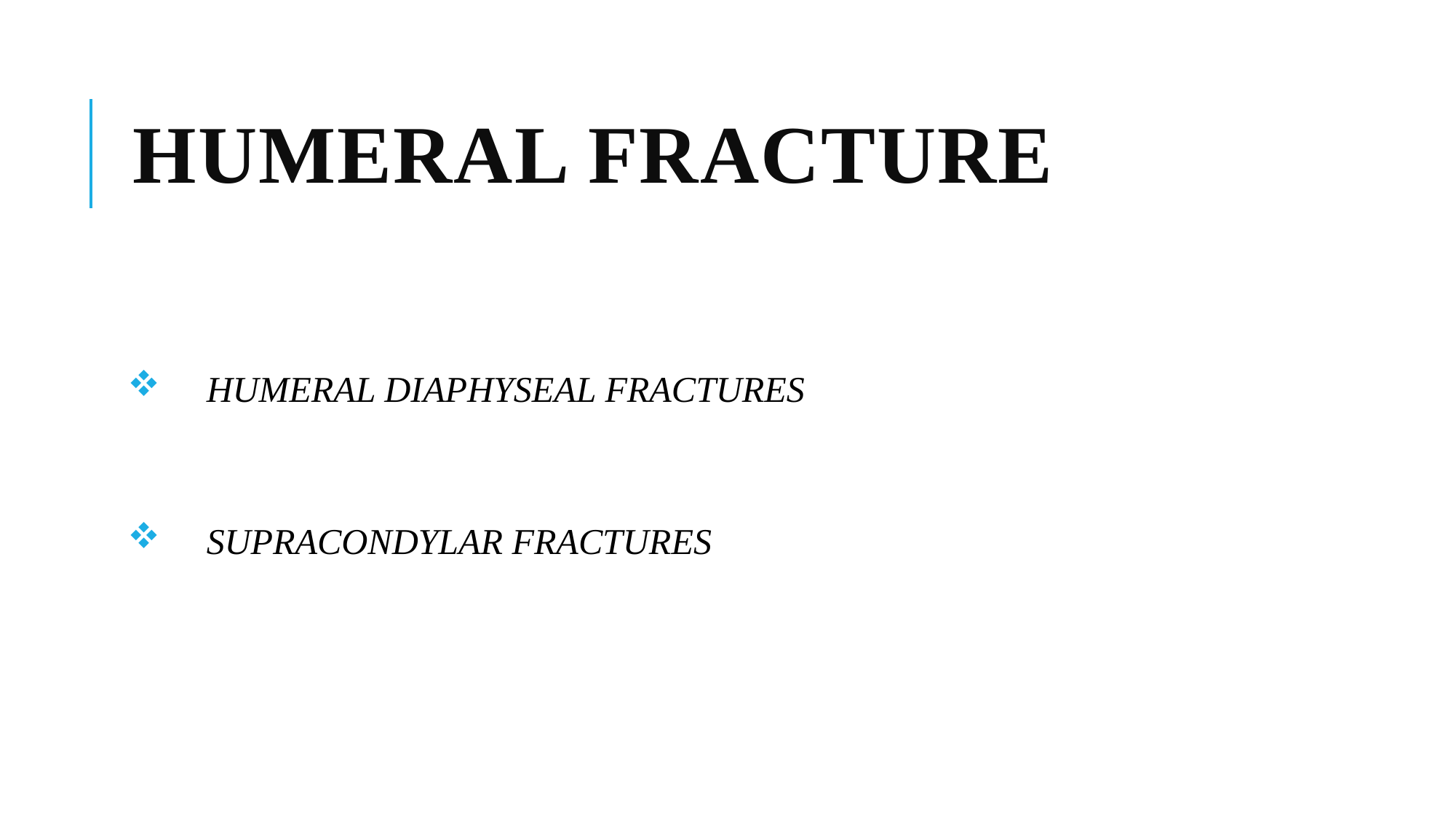

# HUMERAL FRACTURE
     HUMERAL DIAPHYSEAL FRACTURES
     SUPRACONDYLAR FRACTURES